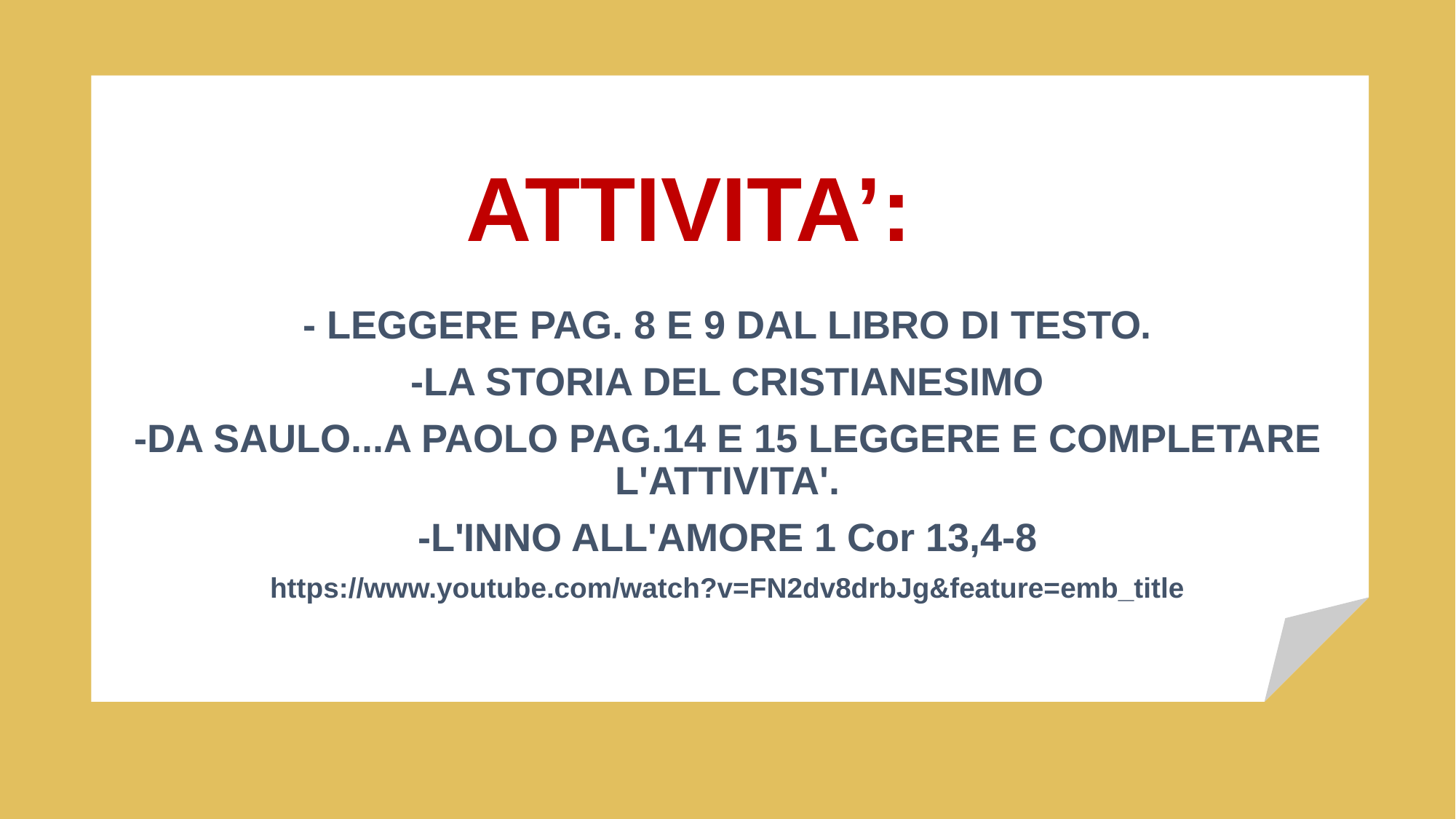

# ATTIVITA’:
- LEGGERE PAG. 8 E 9 DAL LIBRO DI TESTO.
-LA STORIA DEL CRISTIANESIMO
-DA SAULO...A PAOLO PAG.14 E 15 LEGGERE E COMPLETARE L'ATTIVITA'.
-L'INNO ALL'AMORE 1 Cor 13,4-8
https://www.youtube.com/watch?v=FN2dv8drbJg&feature=emb_title